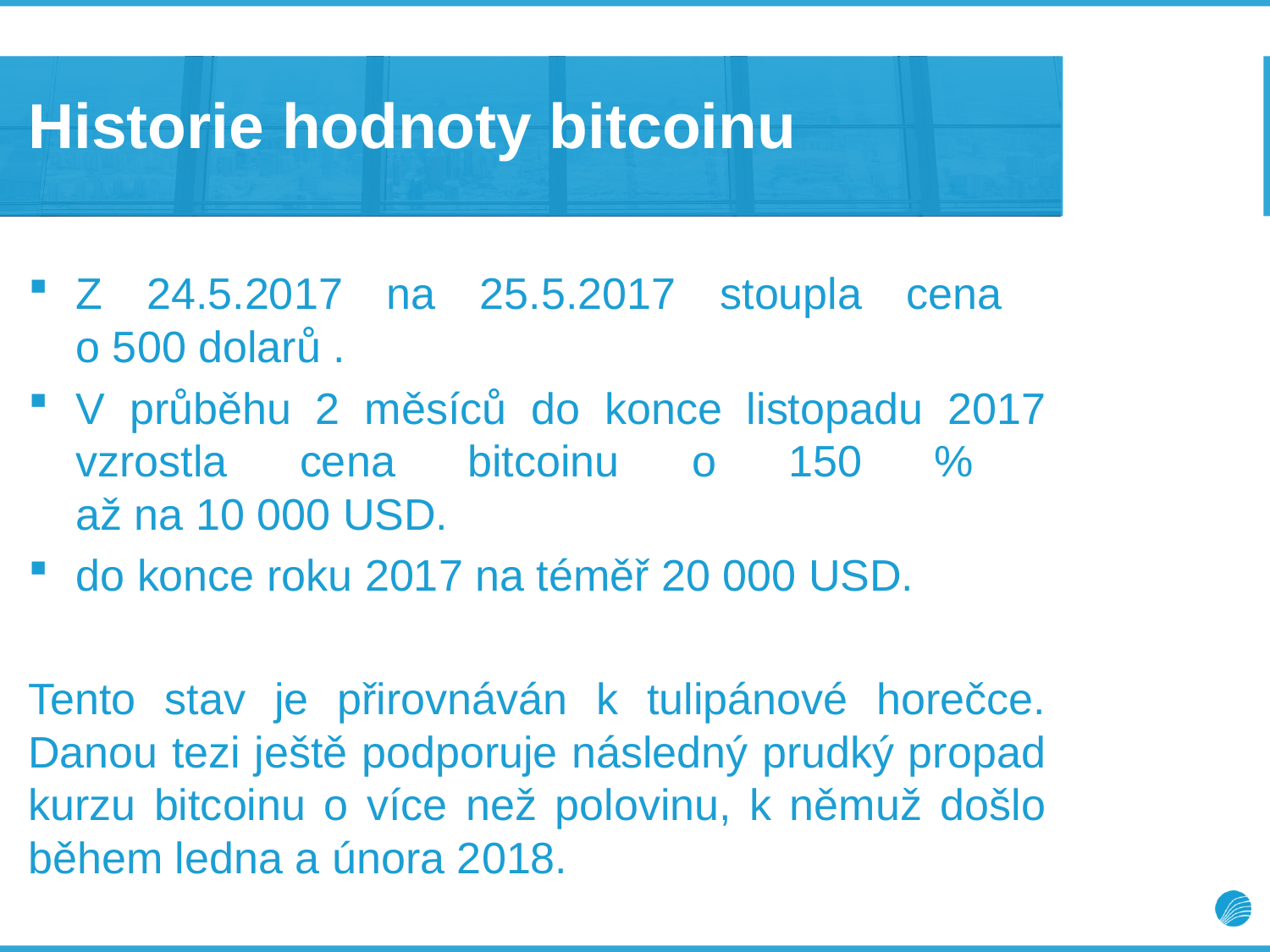

# Historie hodnoty bitcoinu
Z 24.5.2017 na 25.5.2017 stoupla cena
o 500 dolarů .
V průběhu 2 měsíců do konce listopadu 2017 vzrostla cena bitcoinu o 150 %
až na 10 000 USD.
do konce roku 2017 na téměř 20 000 USD.

Tento stav je přirovnáván k tulipánové horečce. Danou tezi ještě podporuje následný prudký propad kurzu bitcoinu o více než polovinu, k němuž došlo během ledna a února 2018.